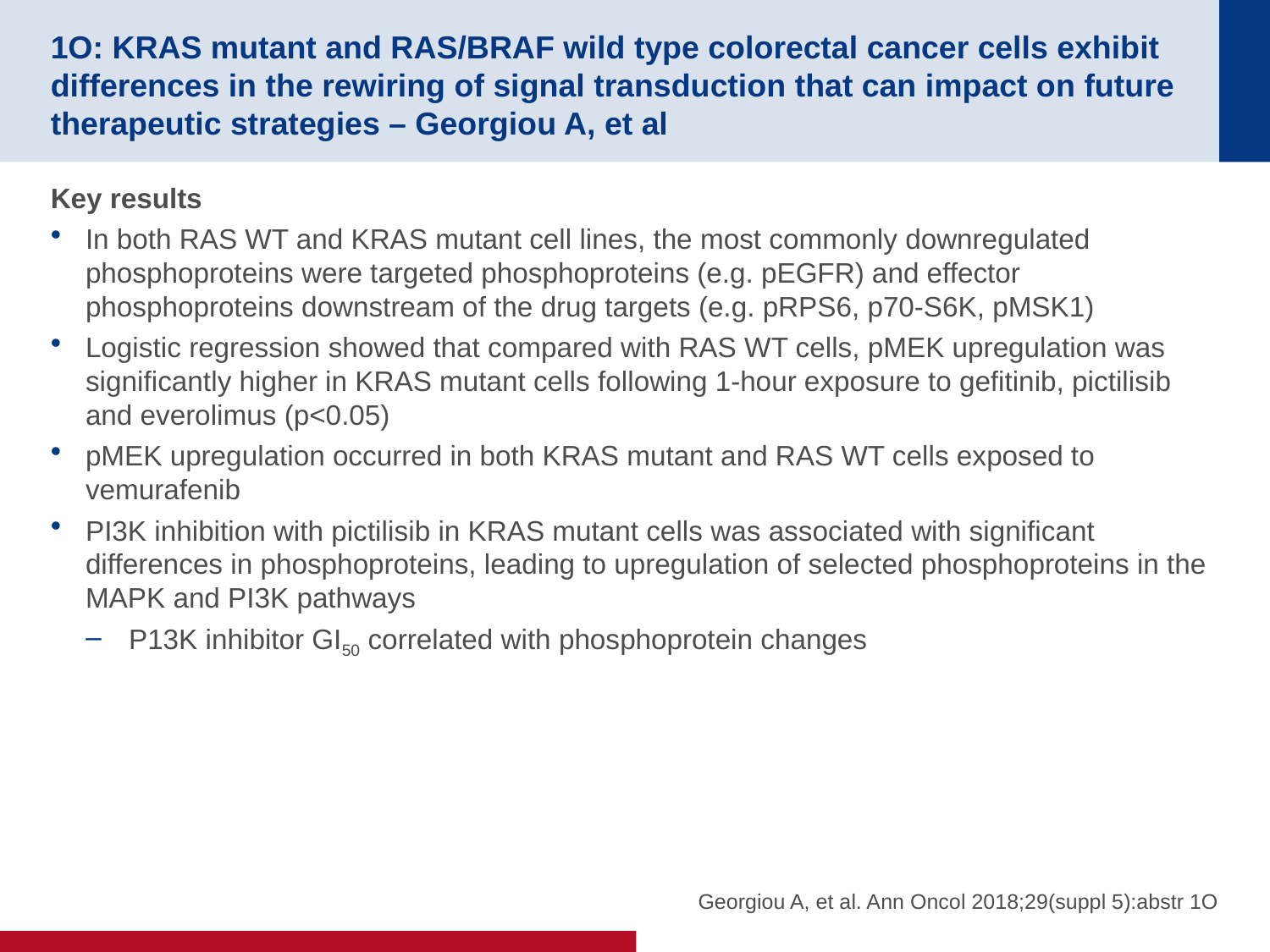

# 1O: KRAS mutant and RAS/BRAF wild type colorectal cancer cells exhibit differences in the rewiring of signal transduction that can impact on future therapeutic strategies – Georgiou A, et al
Key results
In both RAS WT and KRAS mutant cell lines, the most commonly downregulated phosphoproteins were targeted phosphoproteins (e.g. pEGFR) and effector phosphoproteins downstream of the drug targets (e.g. pRPS6, p70-S6K, pMSK1)
Logistic regression showed that compared with RAS WT cells, pMEK upregulation was significantly higher in KRAS mutant cells following 1-hour exposure to gefitinib, pictilisib and everolimus (p<0.05)
pMEK upregulation occurred in both KRAS mutant and RAS WT cells exposed to vemurafenib
PI3K inhibition with pictilisib in KRAS mutant cells was associated with significant differences in phosphoproteins, leading to upregulation of selected phosphoproteins in the MAPK and PI3K pathways
P13K inhibitor GI50 correlated with phosphoprotein changes
Georgiou A, et al. Ann Oncol 2018;29(suppl 5):abstr 1O